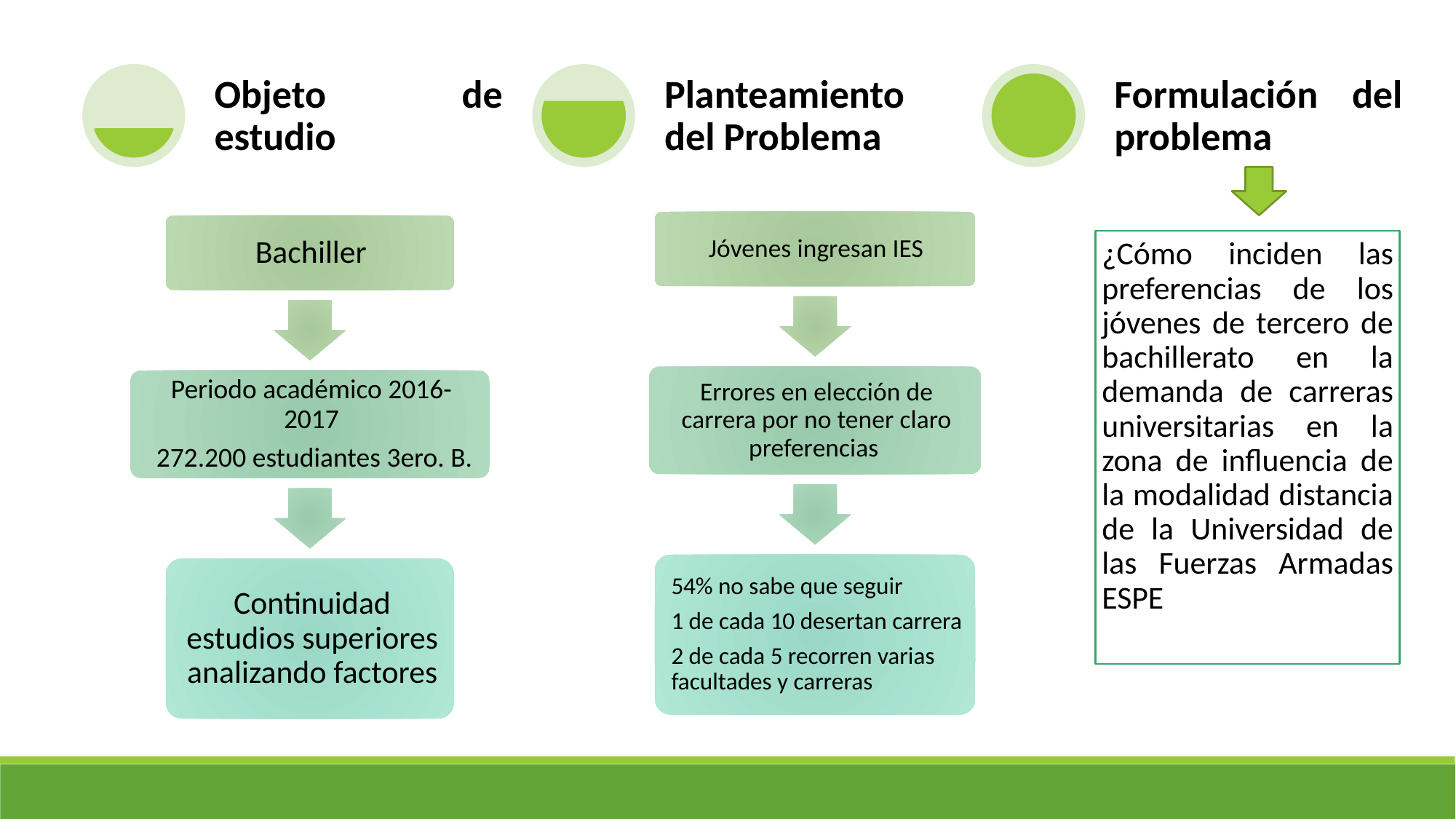

Objeto de estudio
Planteamiento del Problema
¿Cómo inciden las preferencias de los jóvenes de tercero de bachillerato en la demanda de carreras universitarias en la zona de influencia de la modalidad distancia de la Universidad de las Fuerzas Armadas ESPE
Formulación del problema

Jóvenes ingresan IES

Errores en elección de carrera por no tener claro preferencias

54% no sabe que seguir
1 de cada 10 desertan carrera
2 de cada 5 recorren varias facultades y carreras
Bachiller

Periodo académico 2016-2017
 272.200 estudiantes 3ero. B.

Continuidad estudios superiores analizando factores